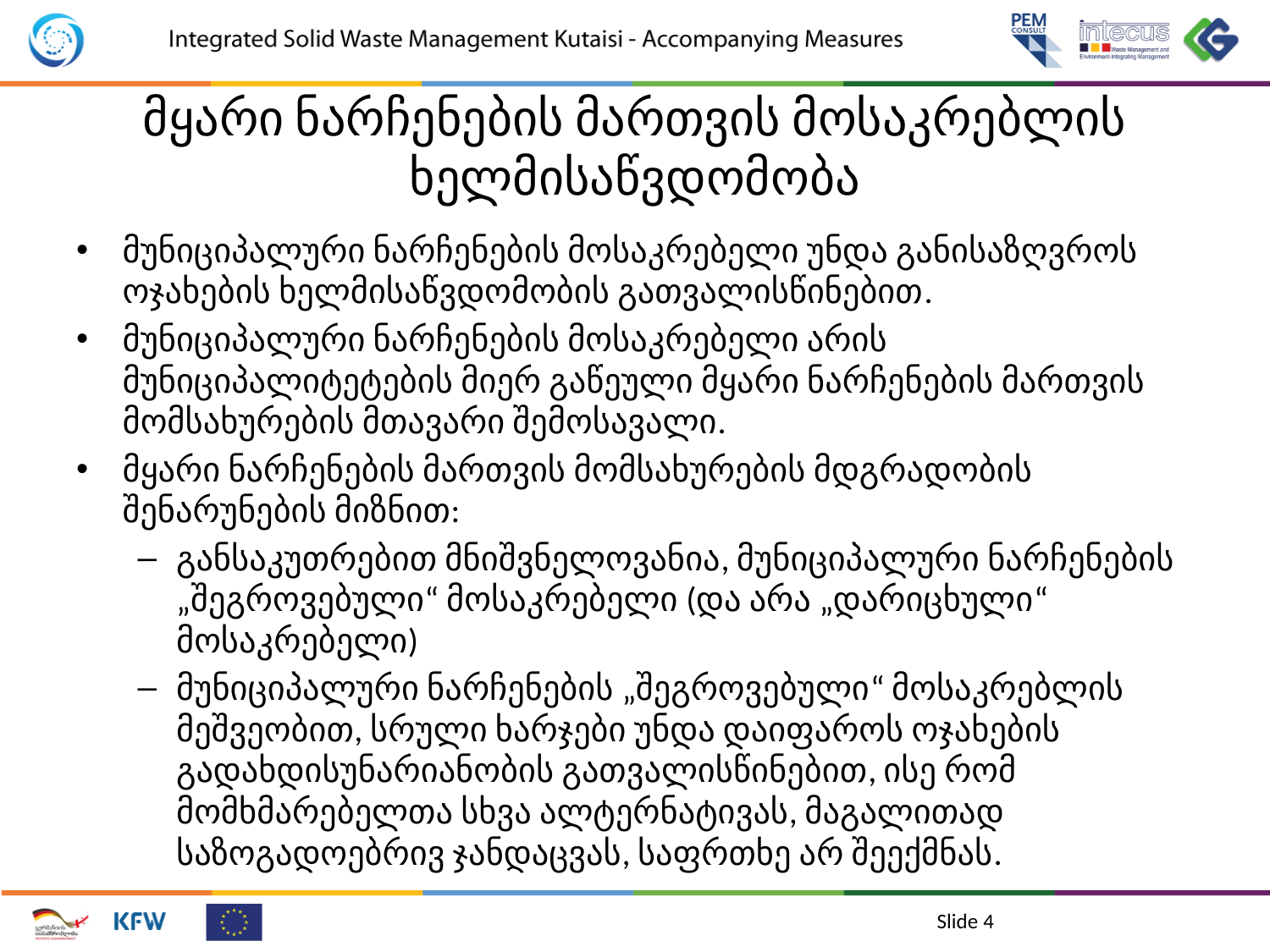

# მყარი ნარჩენების მართვის მოსაკრებლის ხელმისაწვდომობა
მუნიციპალური ნარჩენების მოსაკრებელი უნდა განისაზღვროს ოჯახების ხელმისაწვდომობის გათვალისწინებით.
მუნიციპალური ნარჩენების მოსაკრებელი არის მუნიციპალიტეტების მიერ გაწეული მყარი ნარჩენების მართვის მომსახურების მთავარი შემოსავალი.
მყარი ნარჩენების მართვის მომსახურების მდგრადობის შენარუნების მიზნით:
განსაკუთრებით მნიშვნელოვანია, მუნიციპალური ნარჩენების „შეგროვებული“ მოსაკრებელი (და არა „დარიცხული“ მოსაკრებელი)
მუნიციპალური ნარჩენების „შეგროვებული“ მოსაკრებლის მეშვეობით, სრული ხარჯები უნდა დაიფაროს ოჯახების გადახდისუნარიანობის გათვალისწინებით, ისე რომ მომხმარებელთა სხვა ალტერნატივას, მაგალითად საზოგადოებრივ ჯანდაცვას, საფრთხე არ შეექმნას.